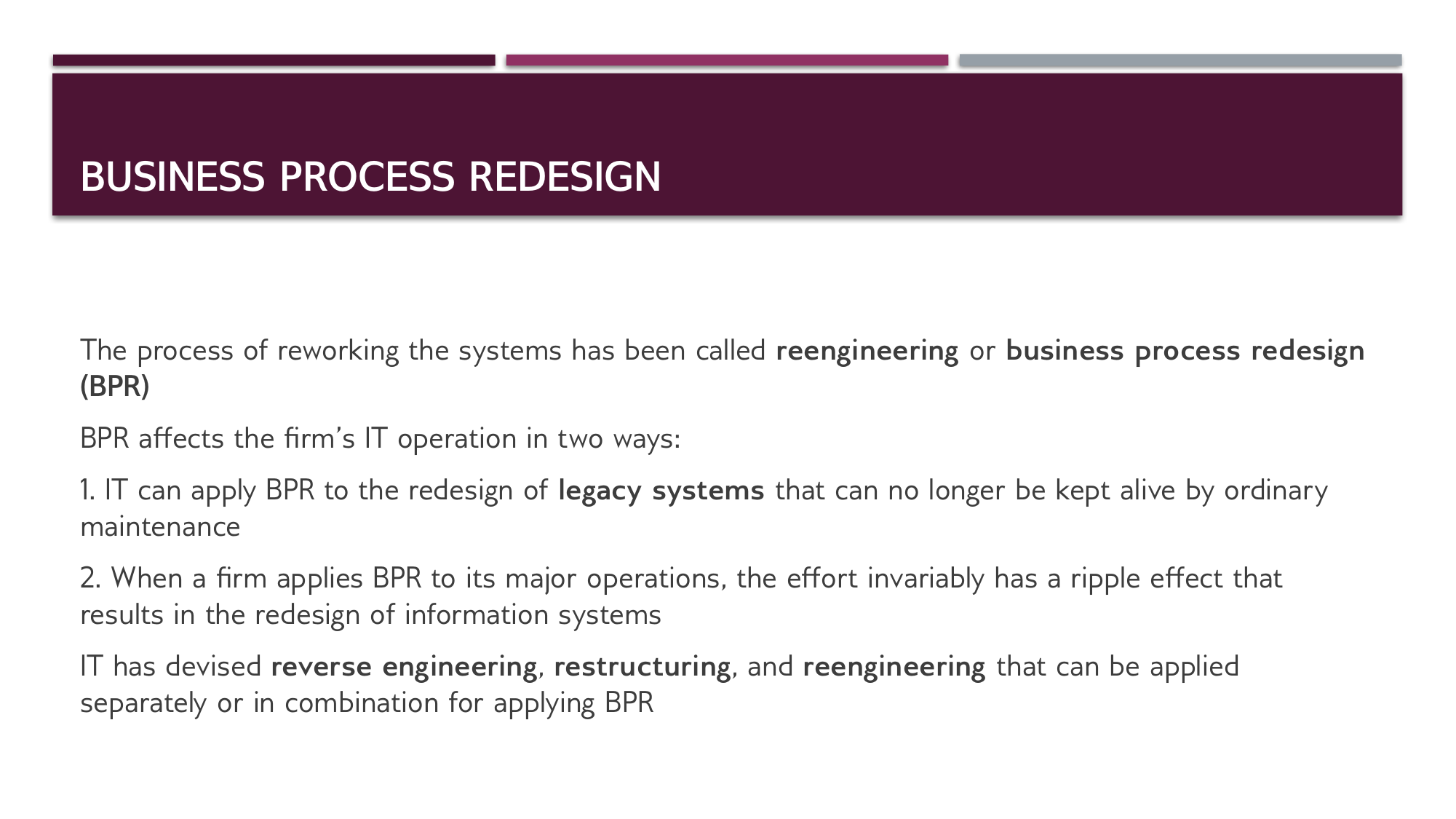

# BUSINESS PROCESS REDESIGN
The process of reworking the systems has been called reengineering or business process redesign (BPR)
BPR affects the firm’s IT operation in two ways:
1. IT can apply BPR to the redesign of legacy systems that can no longer be kept alive by ordinary maintenance
2. When a firm applies BPR to its major operations, the effort invariably has a ripple effect that results in the redesign of information systems
IT has devised reverse engineering, restructuring, and reengineering that can be applied separately or in combination for applying BPR